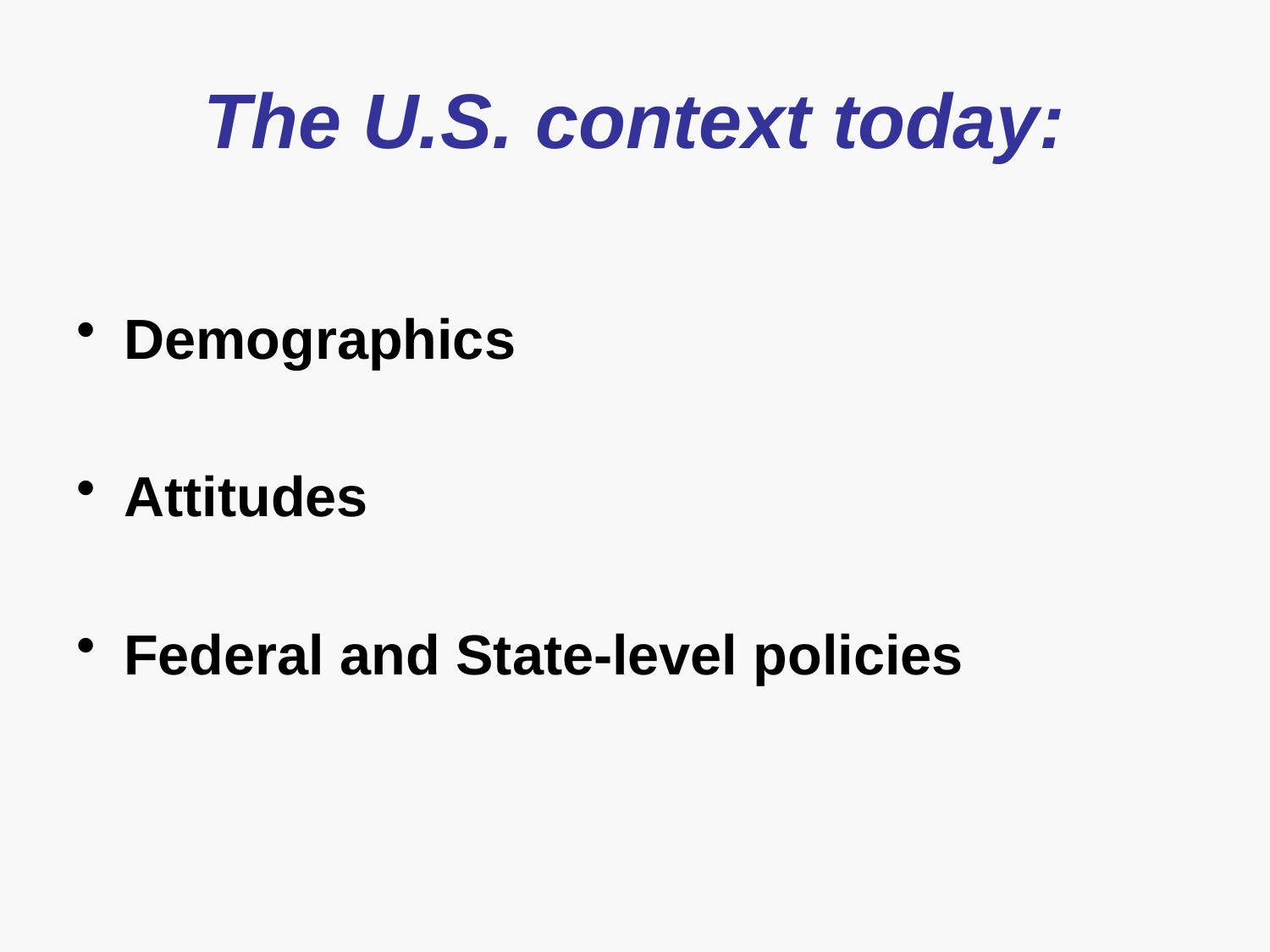

# The U.S. context today:
Demographics

Attitudes

Federal and State-level policies